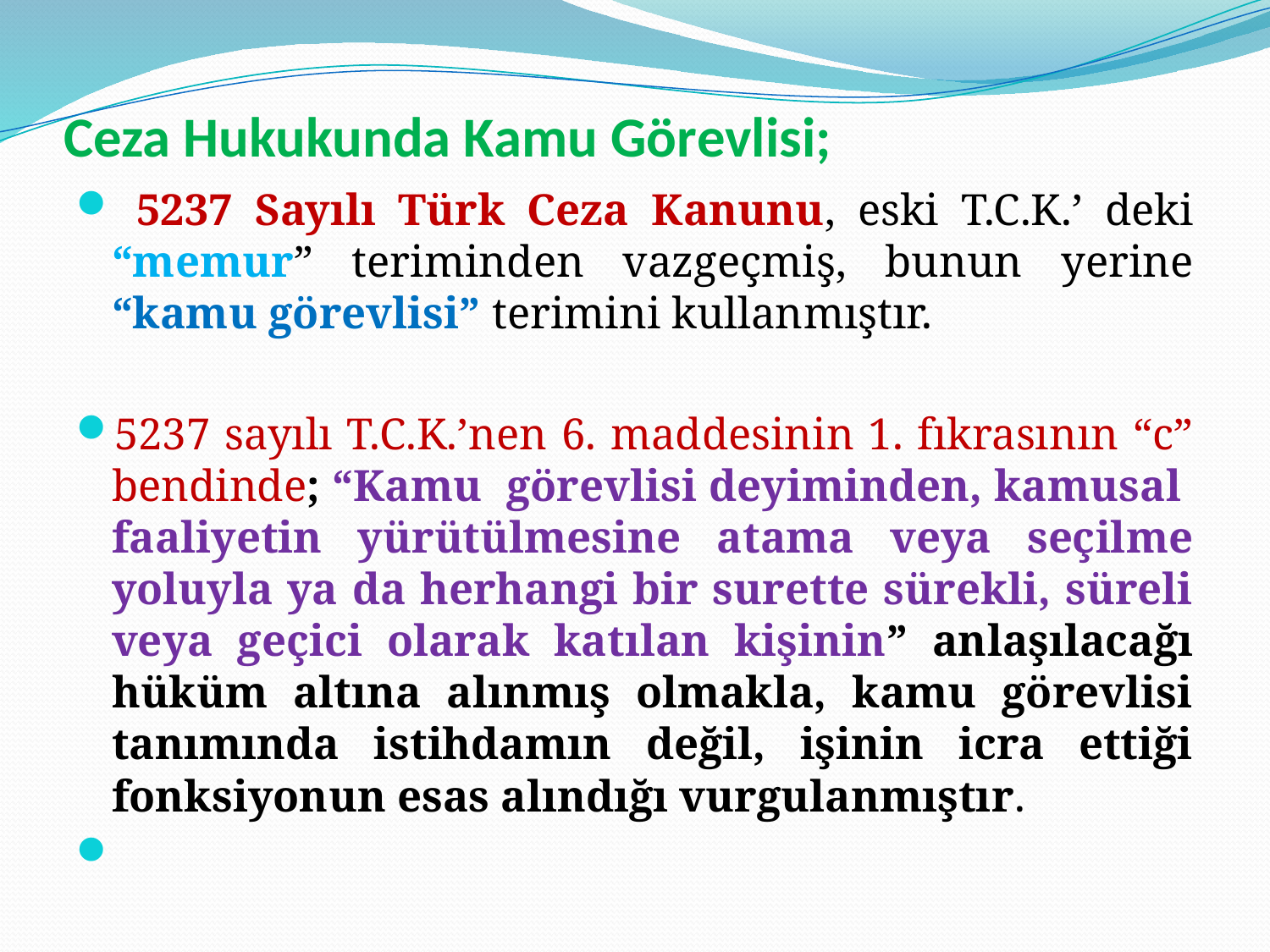

# Ceza Hukukunda Kamu Görevlisi;
 5237 Sayılı Türk Ceza Kanunu, eski T.C.K.’ deki “memur” teriminden vazgeçmiş, bunun yerine “kamu görevlisi” terimini kullanmıştır.

5237 sayılı T.C.K.’nen 6. maddesinin 1. fıkrasının “c” bendinde; “Kamu  görevlisi deyiminden, kamusal  faaliyetin yürütülmesine atama veya seçilme yoluyla ya da herhangi bir surette sürekli, süreli veya geçici olarak katılan kişinin” anlaşılacağı hüküm altına alınmış olmakla, kamu görevlisi tanımında istihdamın değil, işinin icra ettiği fonksiyonun esas alındığı vurgulanmıştır.